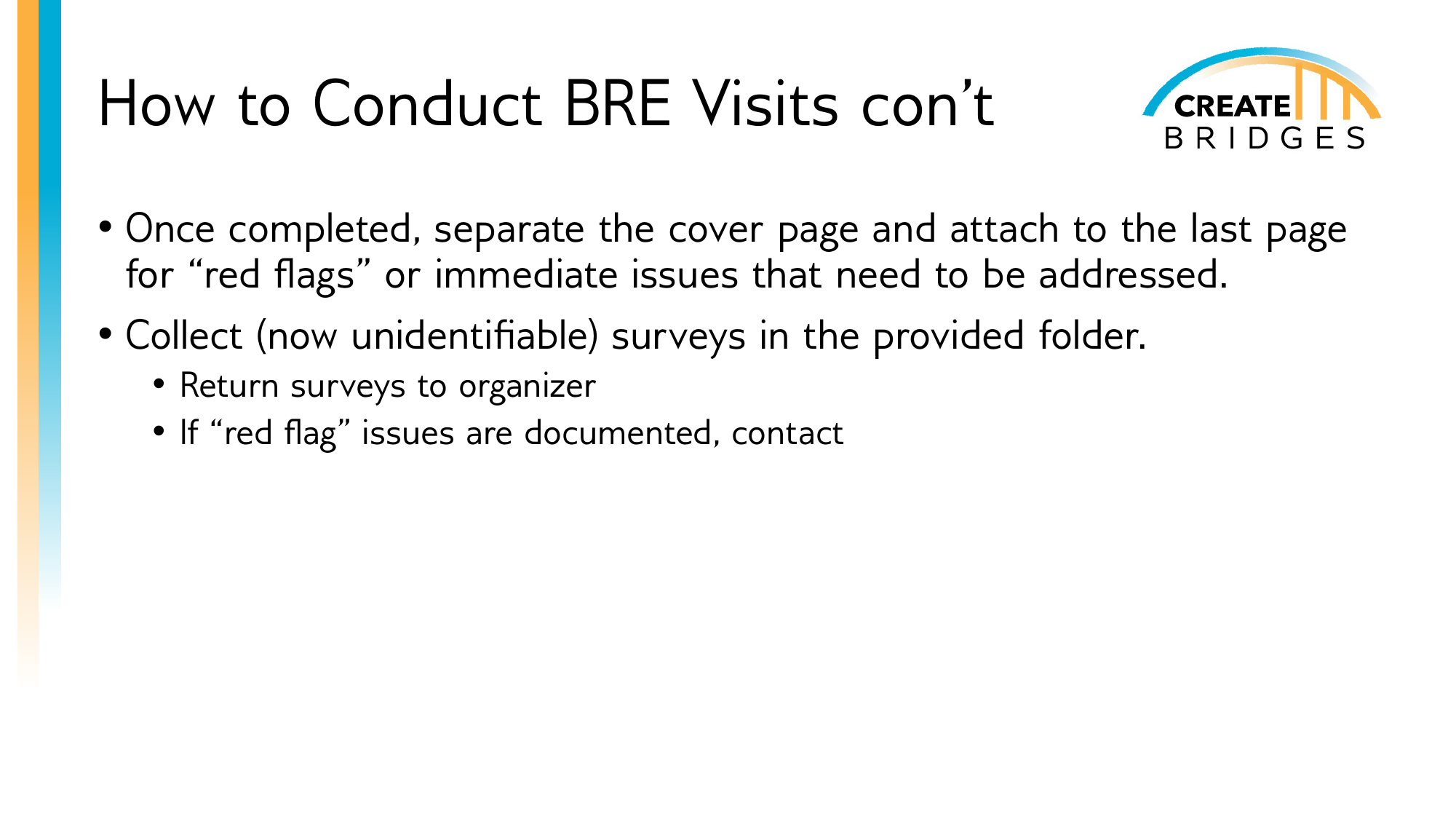

# How to Conduct BRE Visits con’t
Once completed, separate the cover page and attach to the last page for “red flags” or immediate issues that need to be addressed.
Collect (now unidentifiable) surveys in the provided folder.
Return surveys to organizer
If “red flag” issues are documented, contact